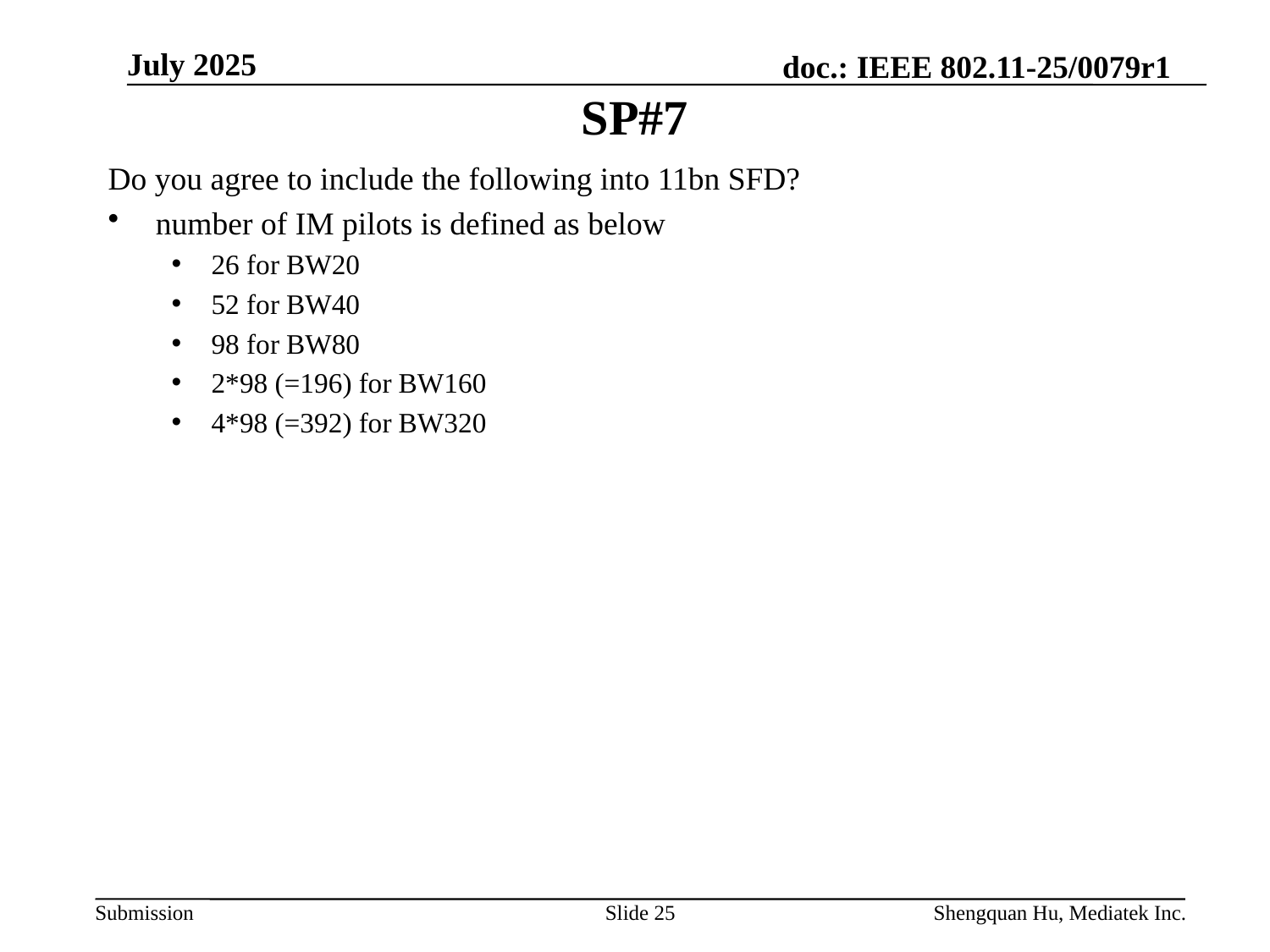

July 2025
# SP#7
Do you agree to include the following into 11bn SFD?
number of IM pilots is defined as below
26 for BW20
52 for BW40
98 for BW80
2*98 (=196) for BW160
4*98 (=392) for BW320

Slide 25
Shengquan Hu, Mediatek Inc.